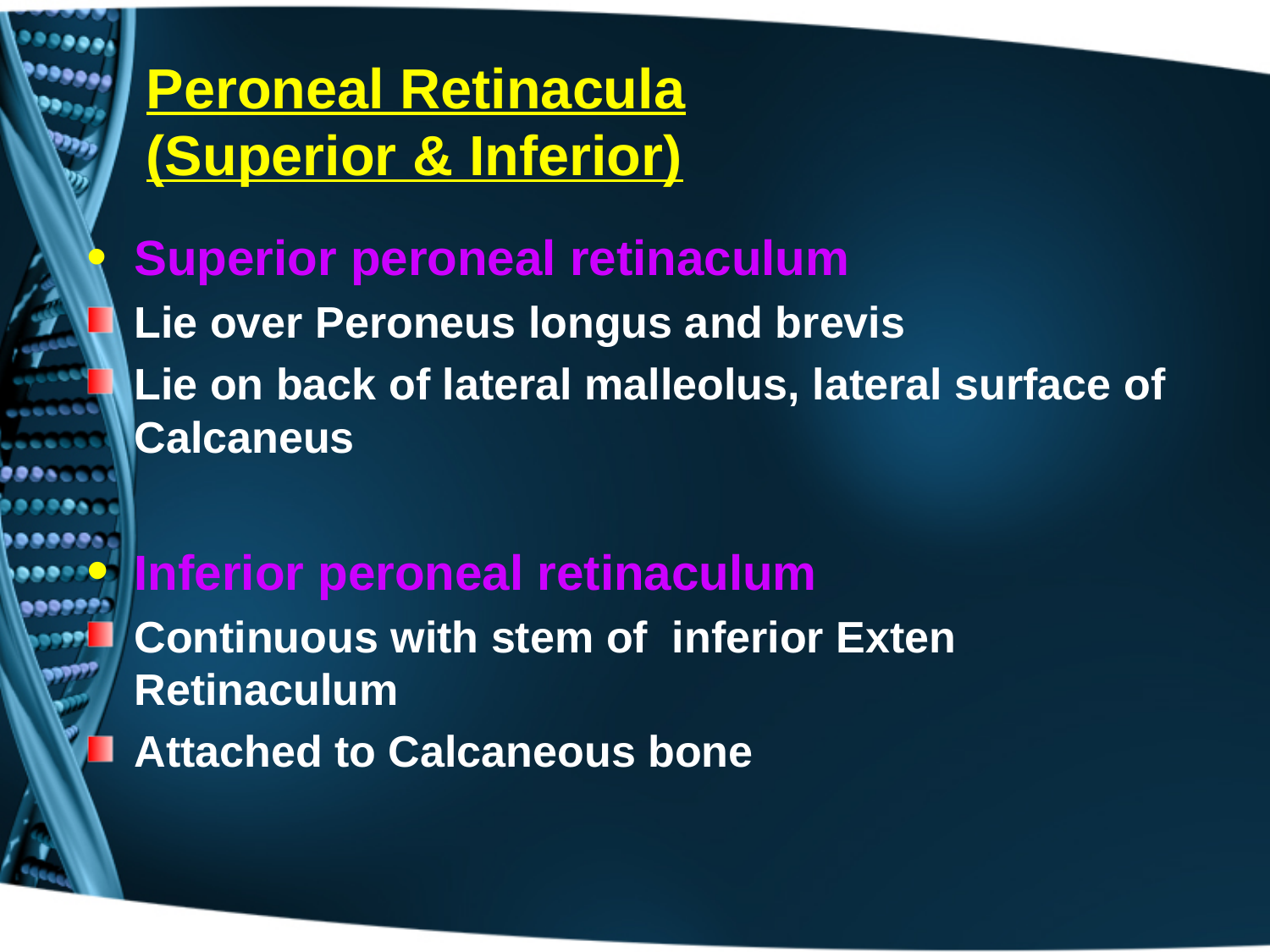

# Peroneal Retinacula (Superior & Inferior)
Superior peroneal retinaculum
Lie over Peroneus longus and brevis
Lie on back of lateral malleolus, lateral surface of Calcaneus

Inferior peroneal retinaculum
Continuous with stem of  inferior Exten Retinaculum
Attached to Calcaneous bone